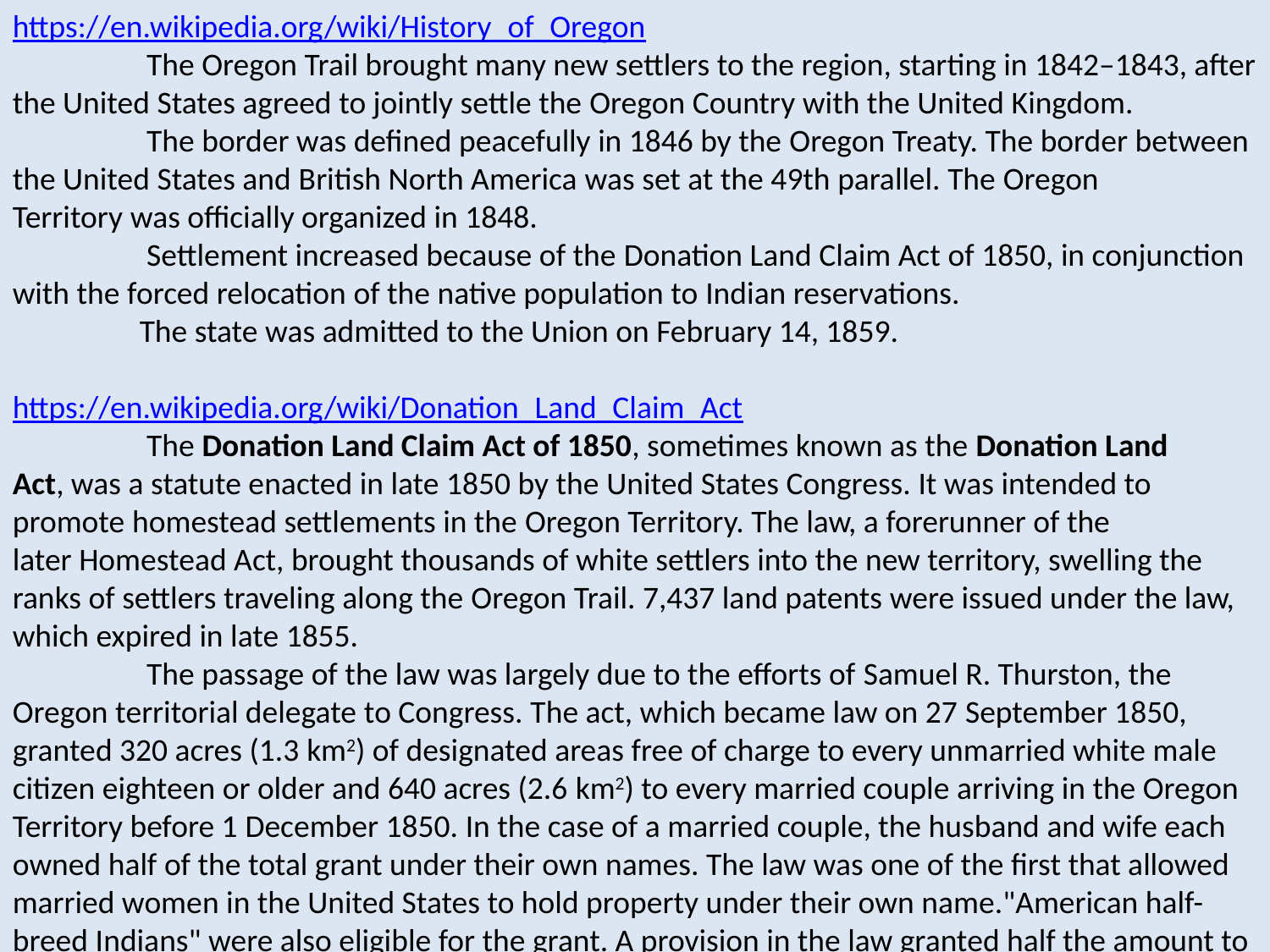

https://en.wikipedia.org/wiki/History_of_Oregon
	 The Oregon Trail brought many new settlers to the region, starting in 1842–1843, after the United States agreed to jointly settle the Oregon Country with the United Kingdom.
	 The border was defined peacefully in 1846 by the Oregon Treaty. The border between the United States and British North America was set at the 49th parallel. The Oregon Territory was officially organized in 1848.
	 Settlement increased because of the Donation Land Claim Act of 1850, in conjunction with the forced relocation of the native population to Indian reservations.
	The state was admitted to the Union on February 14, 1859.

https://en.wikipedia.org/wiki/Donation_Land_Claim_Act
	 The Donation Land Claim Act of 1850, sometimes known as the Donation Land Act, was a statute enacted in late 1850 by the United States Congress. It was intended to promote homestead settlements in the Oregon Territory. The law, a forerunner of the later Homestead Act, brought thousands of white settlers into the new territory, swelling the ranks of settlers traveling along the Oregon Trail. 7,437 land patents were issued under the law, which expired in late 1855.
	 The passage of the law was largely due to the efforts of Samuel R. Thurston, the Oregon territorial delegate to Congress. The act, which became law on 27 September 1850, granted 320 acres (1.3 km2) of designated areas free of charge to every unmarried white male citizen eighteen or older and 640 acres (2.6 km2) to every married couple arriving in the Oregon Territory before 1 December 1850. In the case of a married couple, the husband and wife each owned half of the total grant under their own names. The law was one of the first that allowed married women in the United States to hold property under their own name."American half-breed Indians" were also eligible for the grant. A provision in the law granted half the amount to those who arrived after the 1850 deadline but before 1854. Claimants were required to live on the land and to cultivate it for four years to own it outright.
	 After the 1854 cut-off date, the designated land in Oregon was no longer free but was still available, selling at $1.25 an acre ($3.09/hectare), with a limit of 320 acres (1.3 km²) in any one claim. The law expired on December 1, 1855. In the following years, the price was raised and the maximum size of claims was progressively lowered.
	In 1862, Congress passed the first of the "Homestead Acts," which was largely designed to encourage settlement of the Great Plains states, but applied to Oregon as well.